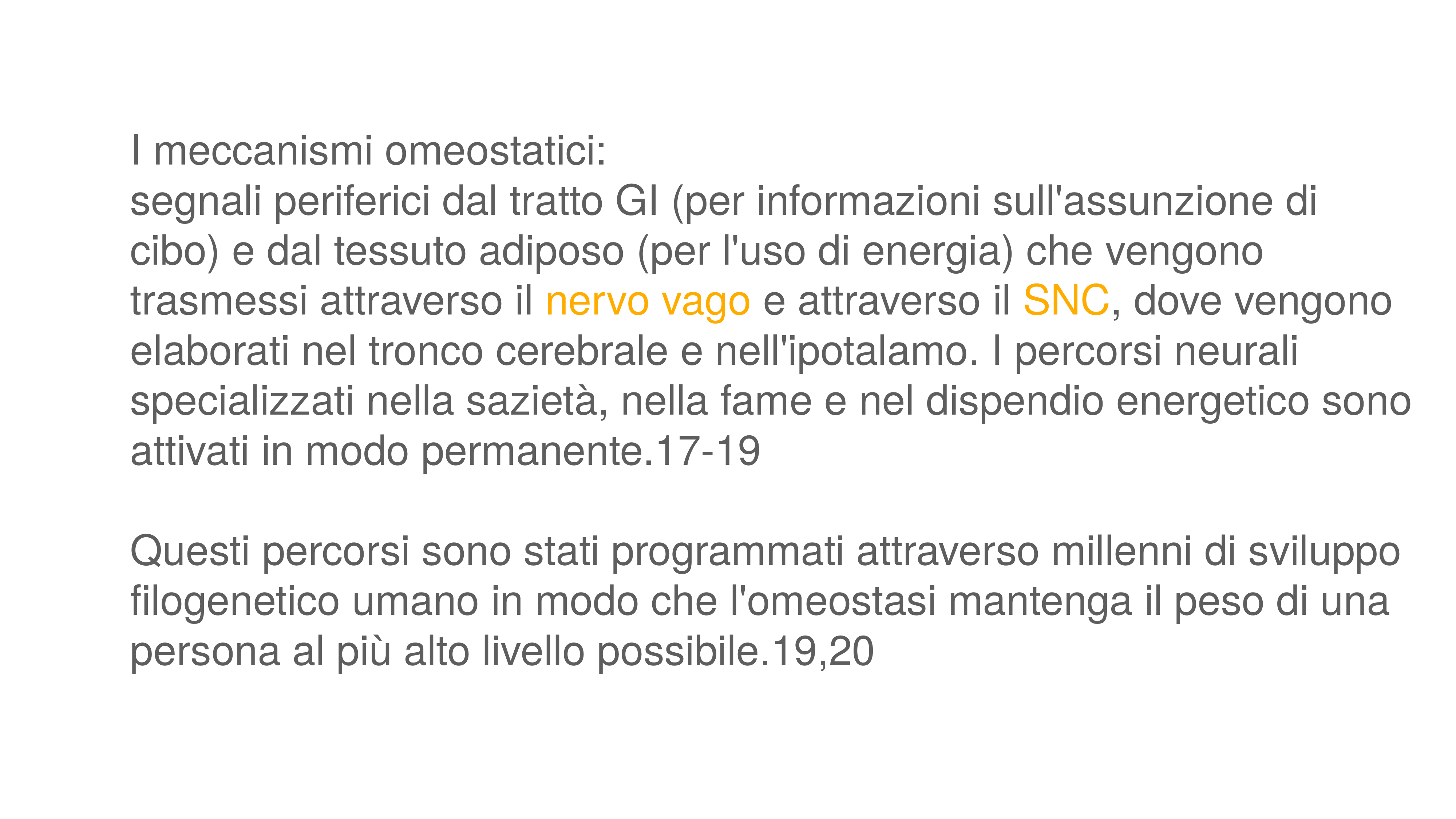

I meccanismi omeostatici:
segnali periferici dal tratto GI (per informazioni sull'assunzione di cibo) e dal tessuto adiposo (per l'uso di energia) che vengono trasmessi attraverso il nervo vago e attraverso il SNC, dove vengono elaborati nel tronco cerebrale e nell'ipotalamo. I percorsi neurali specializzati nella sazietà, nella fame e nel dispendio energetico sono attivati in modo permanente.17-19

Questi percorsi sono stati programmati attraverso millenni di sviluppo filogenetico umano in modo che l'omeostasi mantenga il peso di una persona al più alto livello possibile.19,20